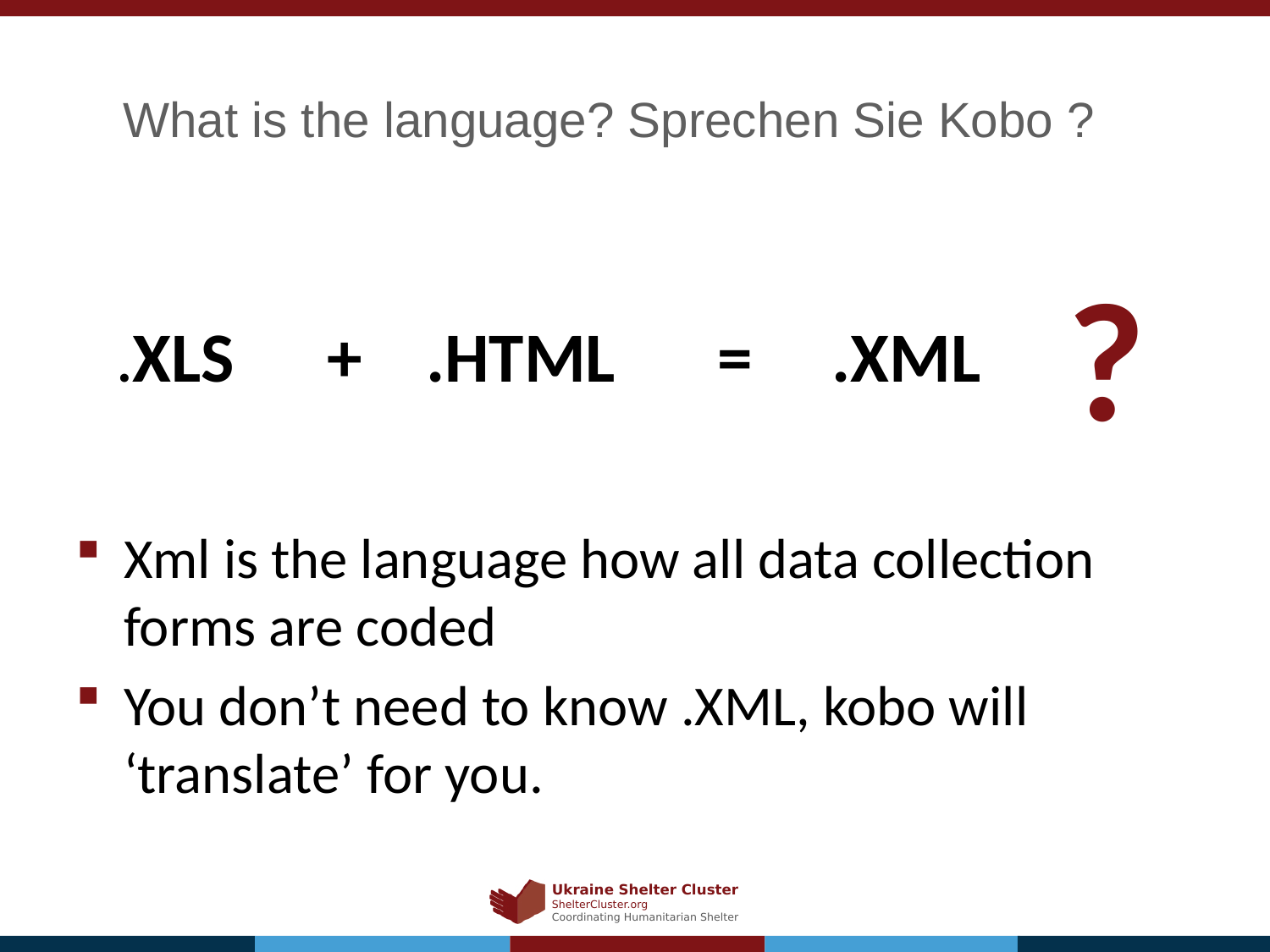

What is the language? Sprechen Sie Kobo ?
?
.XLS
+    .HTML
=     .XML
Xml is the language how all data collection forms are coded
You don’t need to know .XML, kobo will ‘translate’ for you.